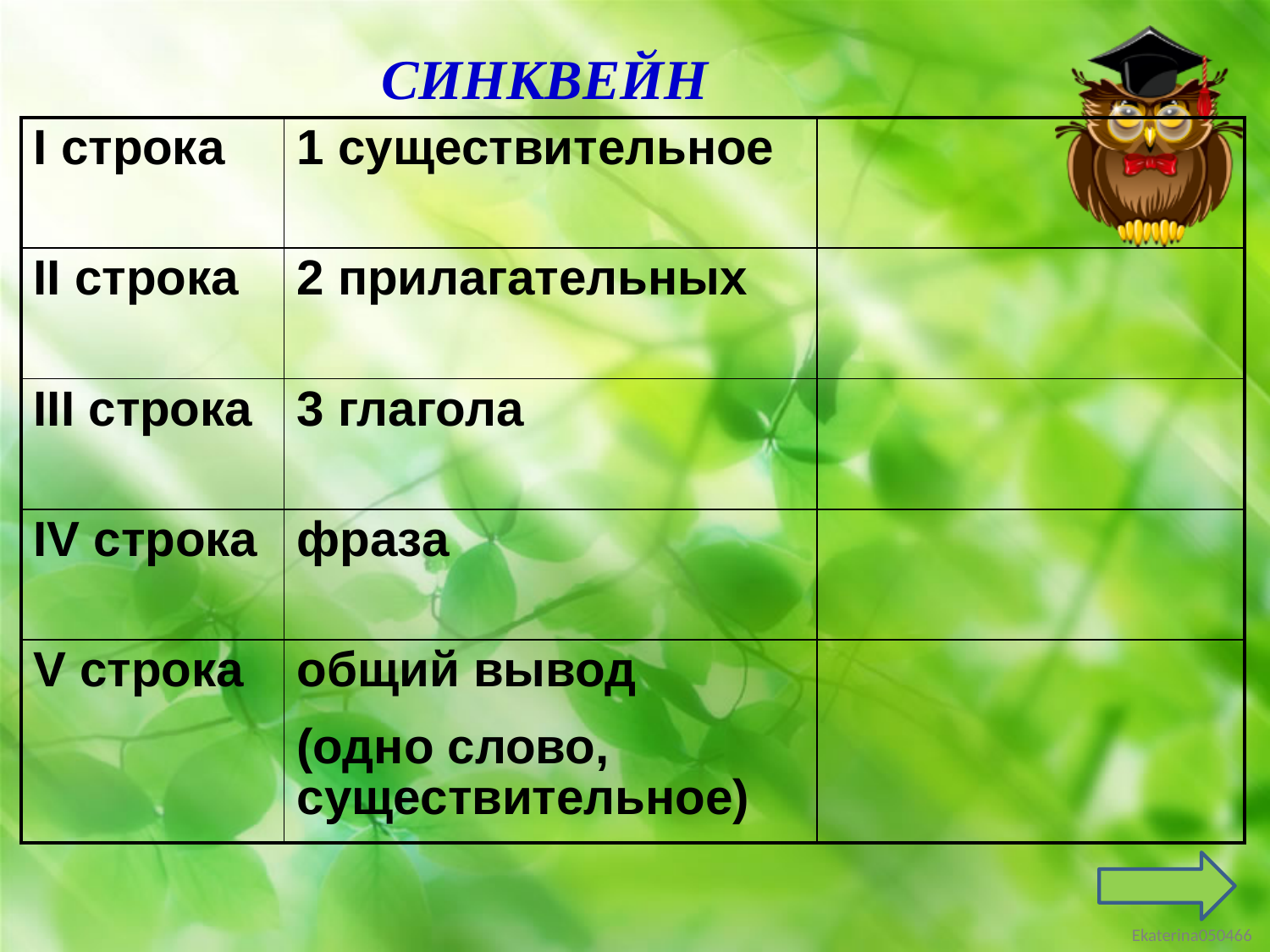

СИНКВЕЙН
| I строка | 1 существительное |  |
| --- | --- | --- |
| II строка | 2 прилагательных |  |
| III строка | 3 глагола |  |
| IV строка | фраза |  |
| V строка | общий вывод (одно слово, существительное) |  |